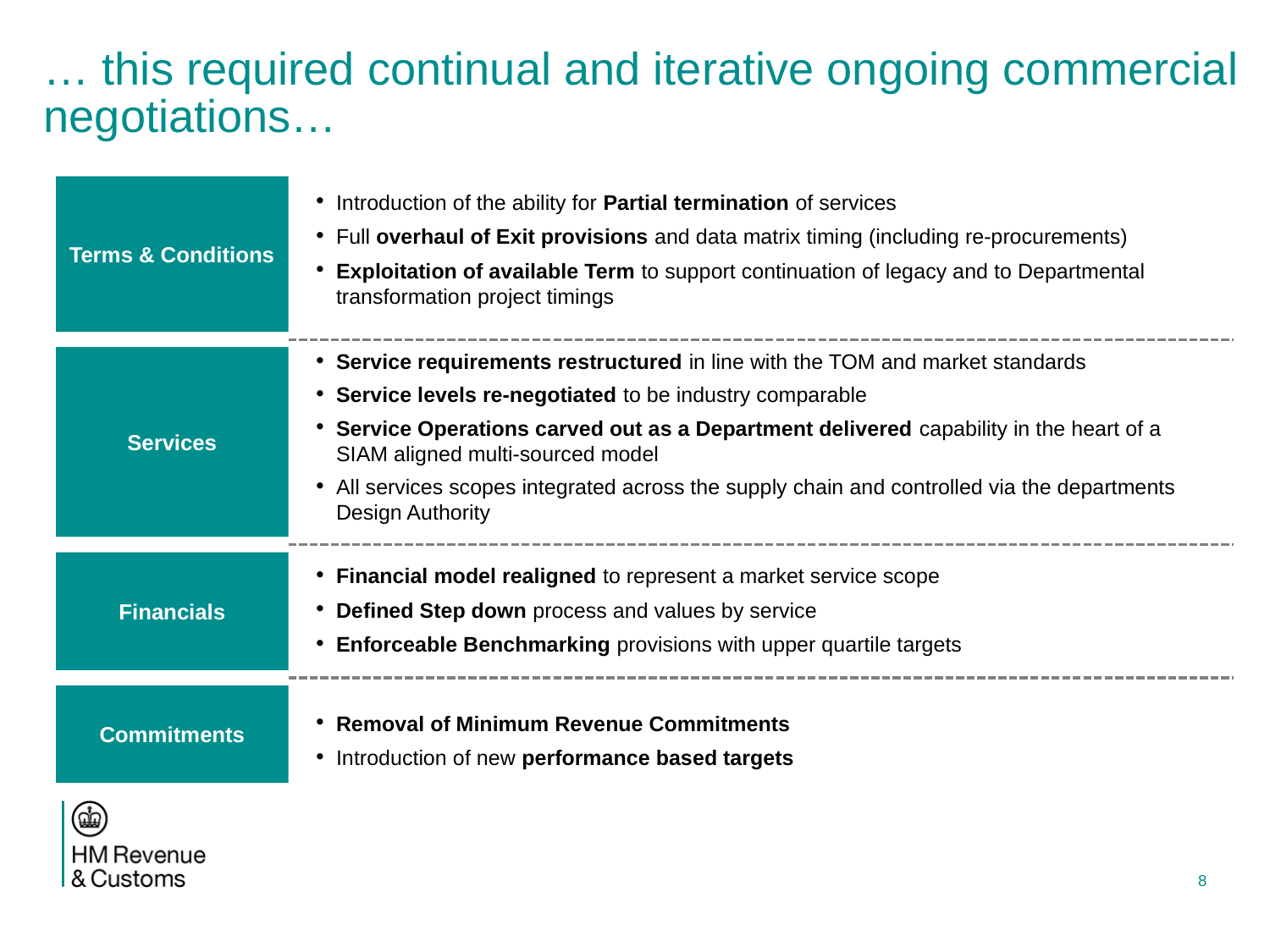

4_85 15_85 16_85 17_89 40_84
# … this required continual and iterative ongoing commercial negotiations…
Terms & Conditions
Introduction of the ability for Partial termination of services
Full overhaul of Exit provisions and data matrix timing (including re-procurements)
Exploitation of available Term to support continuation of legacy and to Departmental transformation project timings
Service requirements restructured in line with the TOM and market standards
Service levels re-negotiated to be industry comparable
Service Operations carved out as a Department delivered capability in the heart of a SIAM aligned multi-sourced model
All services scopes integrated across the supply chain and controlled via the departments Design Authority
Services
Financials
Financial model realigned to represent a market service scope
Defined Step down process and values by service
Enforceable Benchmarking provisions with upper quartile targets
Commitments
Removal of Minimum Revenue Commitments
Introduction of new performance based targets
8